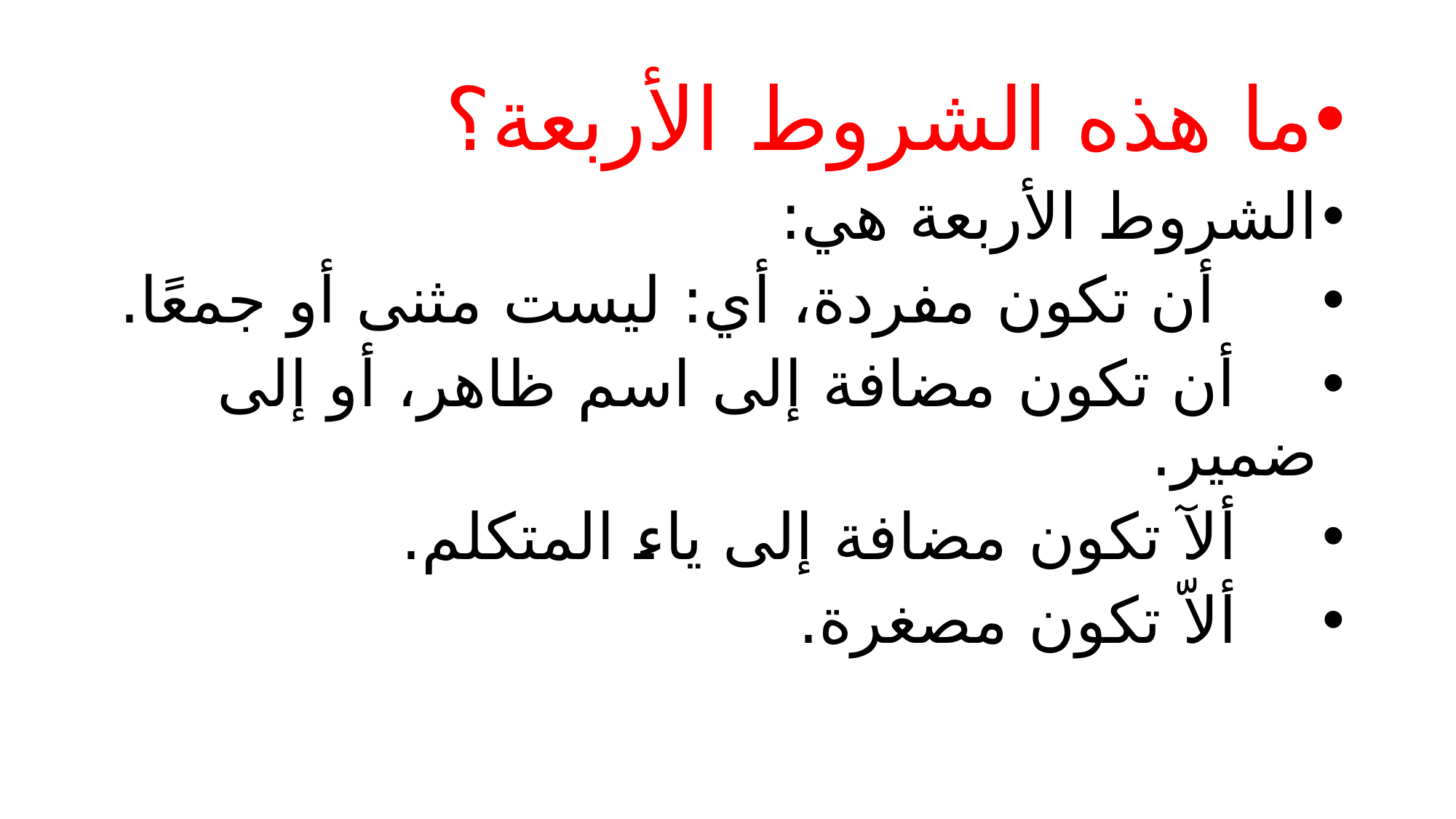

ما هذه الشروط الأربعة؟
الشروط الأربعة هي:
     أن تكون مفردة، أي: ليست مثنى أو جمعًا.
    أن تكون مضافة إلى اسم ظاهر، أو إلى ضمير.
    ألآ تكون مضافة إلى ياء المتكلم.
    ألاّ تكون مصغرة.